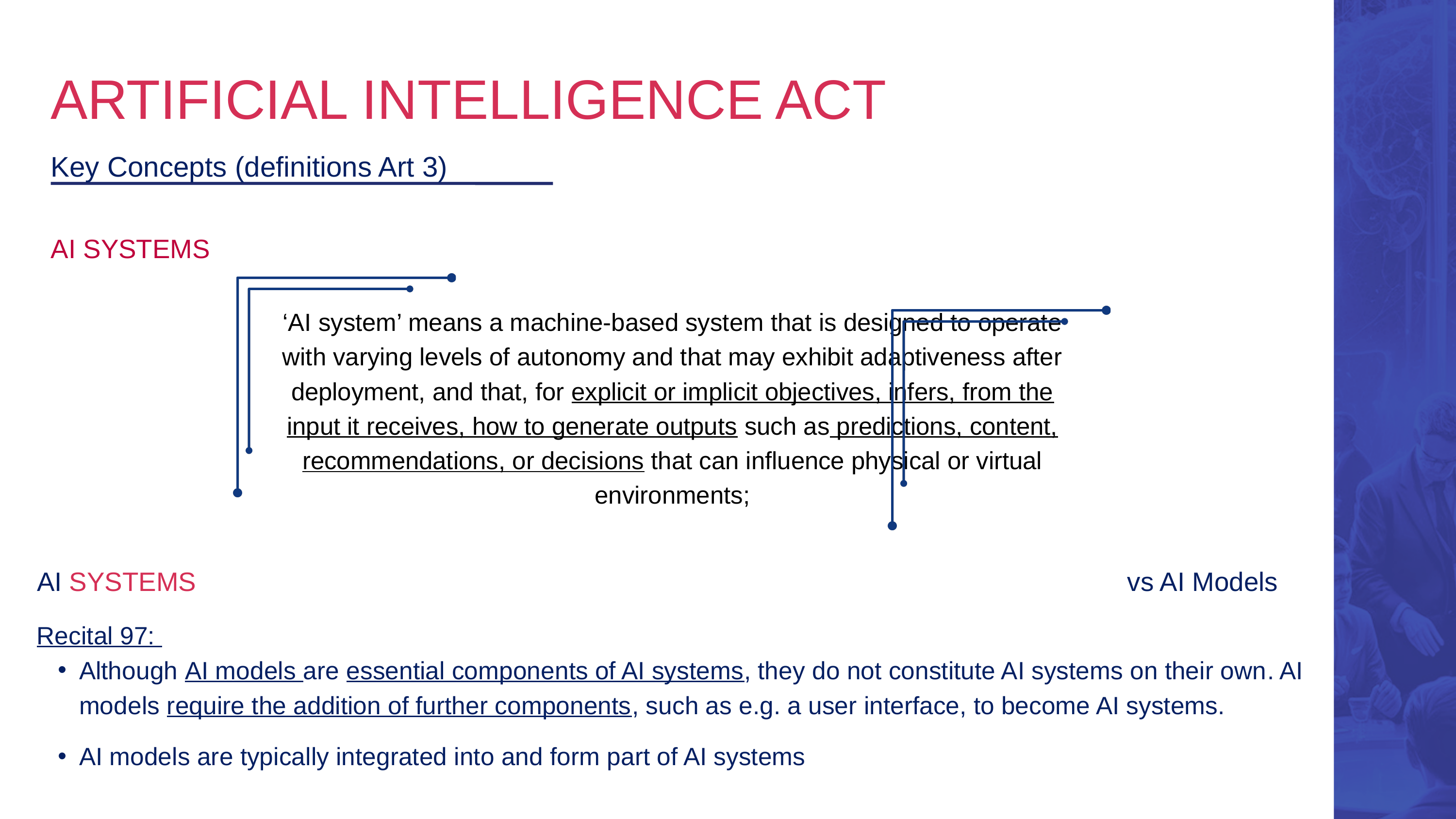

ARTIFICIAL INTELLIGENCE ACT
Key Concepts (definitions Art 3)

AI SYSTEMS

‘AI system’ means a machine-based system that is designed to operate with varying levels of autonomy and that may exhibit adaptiveness after deployment, and that, for explicit or implicit objectives, infers, from the input it receives, how to generate outputs such as predictions, content, recommendations, or decisions that can influence physical or virtual environments;

AI SYSTEMS
vs AI Models
Recital 97:
Although AI models are essential components of AI systems, they do not constitute AI systems on their own. AI models require the addition of further components, such as e.g. a user interface, to become AI systems.

AI models are typically integrated into and form part of AI systems